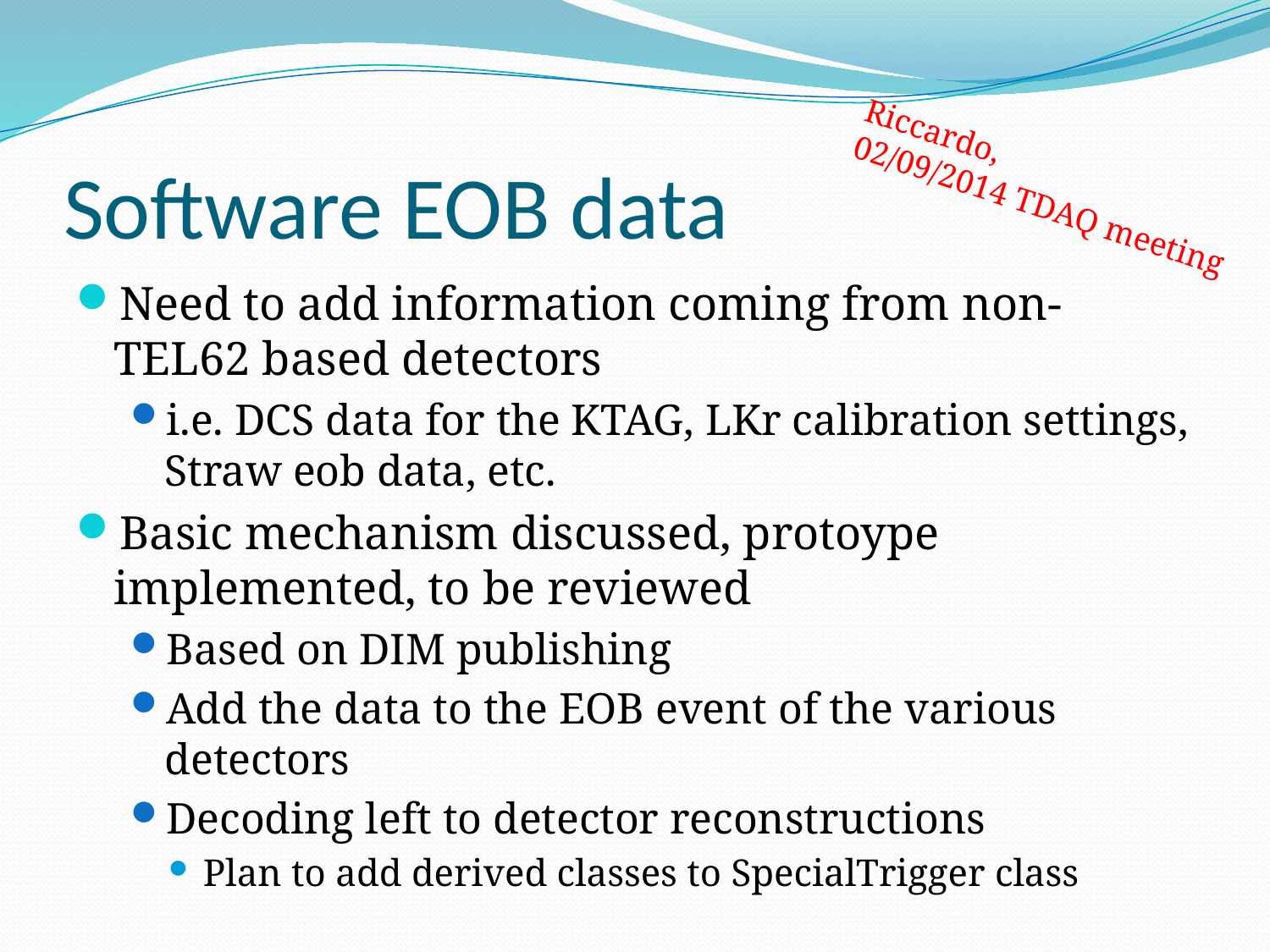

# Software EOB data
Riccardo,
02/09/2014 TDAQ meeting
Need to add information coming from non-TEL62 based detectors
i.e. DCS data for the KTAG, LKr calibration settings, Straw eob data, etc.
Basic mechanism discussed, protoype implemented, to be reviewed
Based on DIM publishing
Add the data to the EOB event of the various detectors
Decoding left to detector reconstructions
Plan to add derived classes to SpecialTrigger class